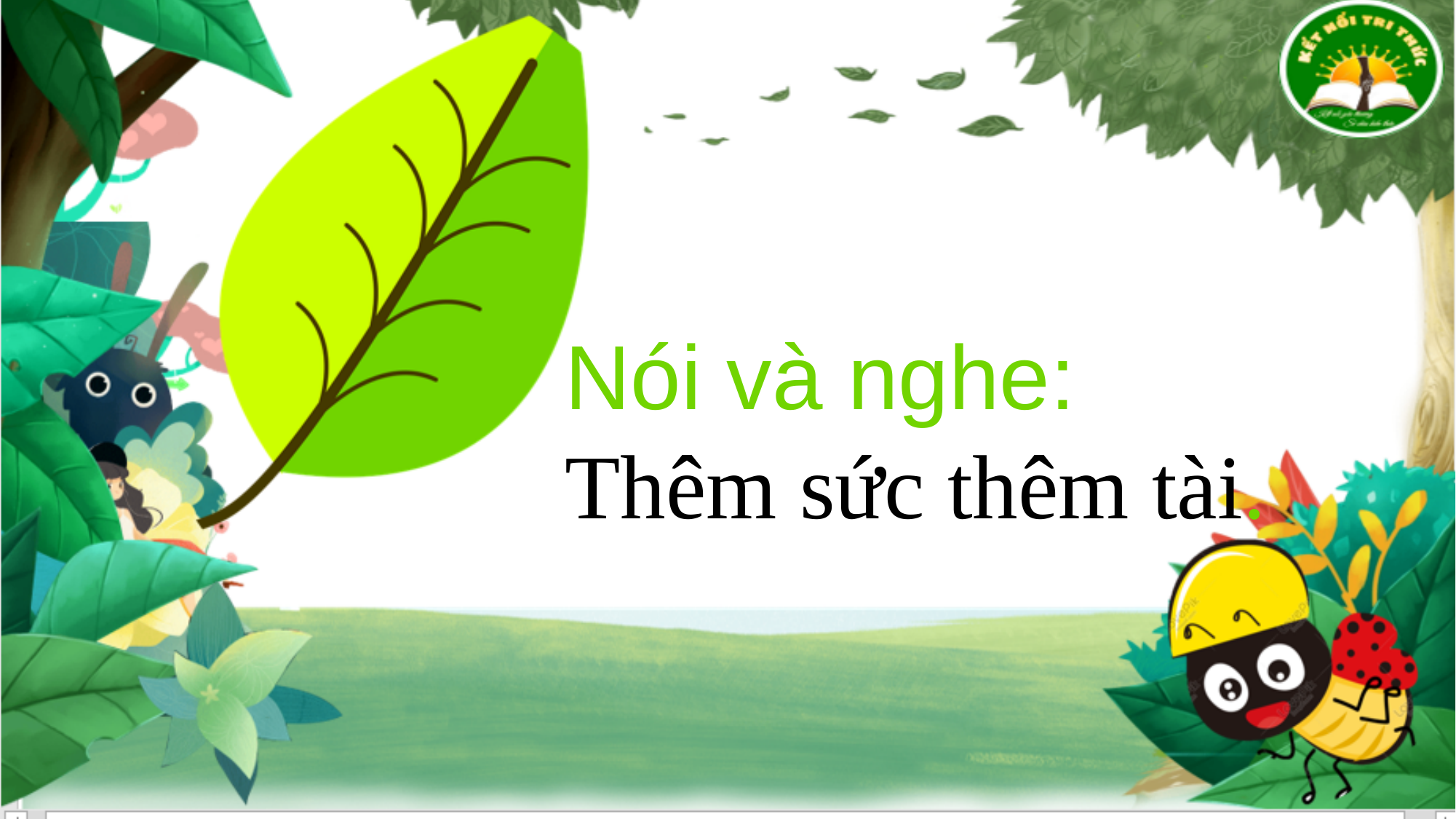

Nói và nghe:
Thêm sức thêm tài.